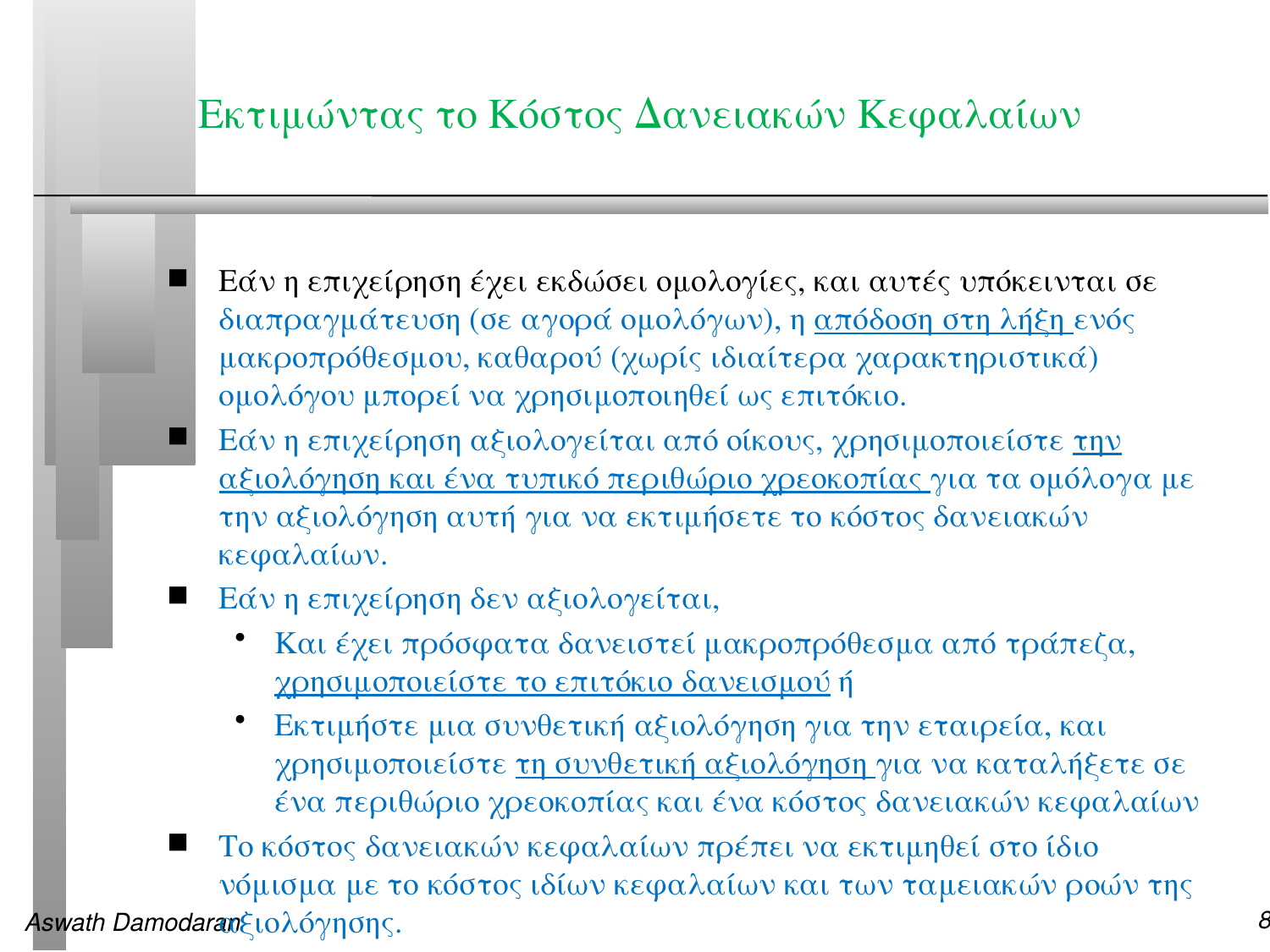

# Εκτιμώντας το Κόστος Δανειακών Κεφαλαίων
Εάν η επιχείρηση έχει εκδώσει ομολογίες, και αυτές υπόκεινται σε διαπραγμάτευση (σε αγορά ομολόγων), η απόδοση στη λήξη ενός μακροπρόθεσμου, καθαρού (χωρίς ιδιαίτερα χαρακτηριστικά) ομολόγου μπορεί να χρησιμοποιηθεί ως επιτόκιο.
Εάν η επιχείρηση αξιολογείται από οίκους, χρησιμοποιείστε την αξιολόγηση και ένα τυπικό περιθώριο χρεοκοπίας για τα ομόλογα με την αξιολόγηση αυτή για να εκτιμήσετε το κόστος δανειακών κεφαλαίων.
Εάν η επιχείρηση δεν αξιολογείται,
Και έχει πρόσφατα δανειστεί μακροπρόθεσμα από τράπεζα, χρησιμοποιείστε το επιτόκιο δανεισμού ή
Εκτιμήστε μια συνθετική αξιολόγηση για την εταιρεία, και χρησιμοποιείστε τη συνθετική αξιολόγηση για να καταλήξετε σε ένα περιθώριο χρεοκοπίας και ένα κόστος δανειακών κεφαλαίων
Το κόστος δανειακών κεφαλαίων πρέπει να εκτιμηθεί στο ίδιο νόμισμα με το κόστος ιδίων κεφαλαίων και των ταμειακών ροών της αξιολόγησης.